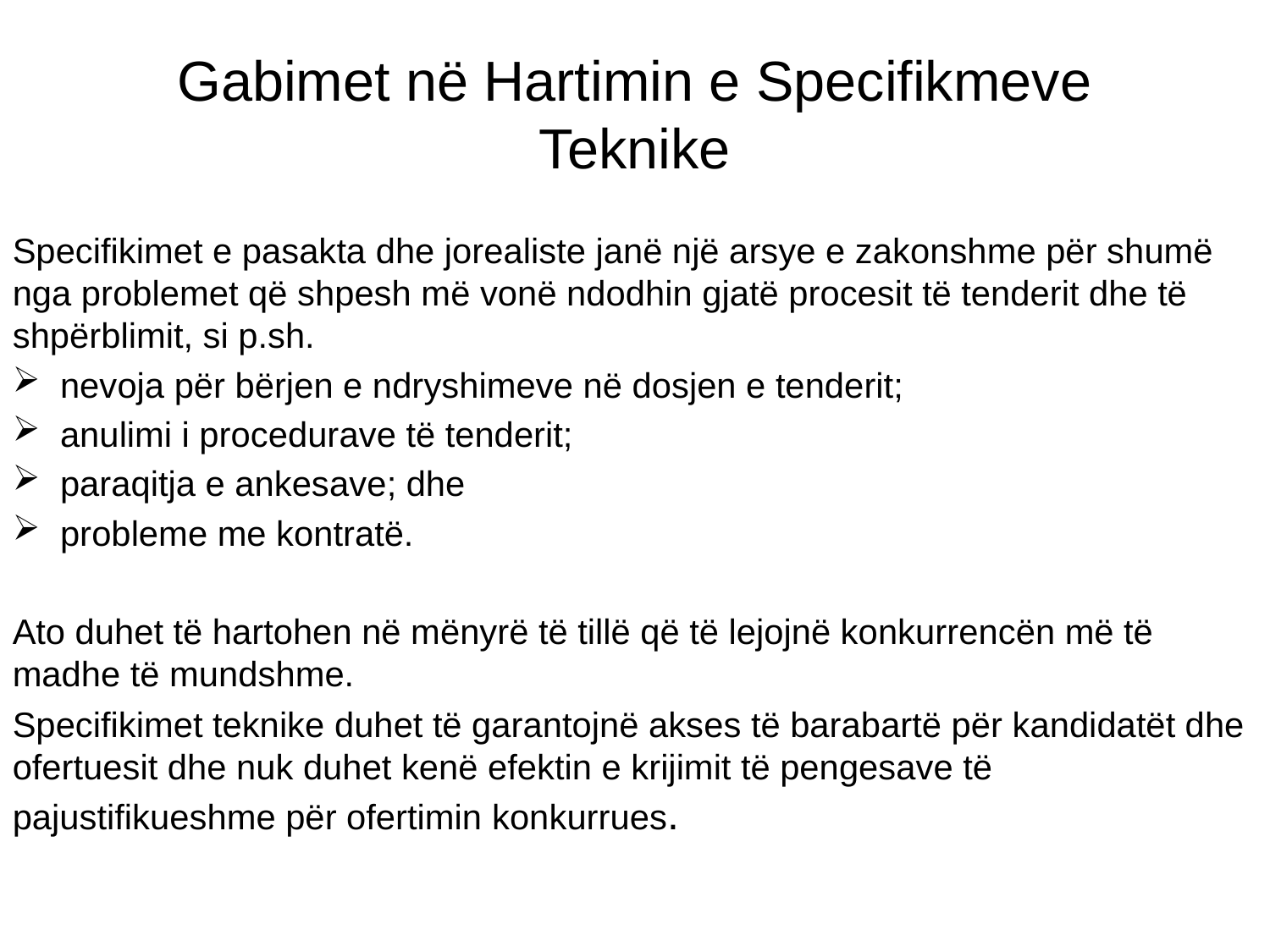

# Gabimet në Hartimin e Specifikmeve Teknike
Specifikimet e pasakta dhe jorealiste janë një arsye e zakonshme për shumë nga problemet që shpesh më vonë ndodhin gjatë procesit të tenderit dhe të shpërblimit, si p.sh.
nevoja për bërjen e ndryshimeve në dosjen e tenderit;
anulimi i procedurave të tenderit;
paraqitja e ankesave; dhe
probleme me kontratë.

Ato duhet të hartohen në mënyrë të tillë që të lejojnë konkurrencën më të madhe të mundshme.
Specifikimet teknike duhet të garantojnë akses të barabartë për kandidatët dhe ofertuesit dhe nuk duhet kenë efektin e krijimit të pengesave të pajustifikueshme për ofertimin konkurrues.